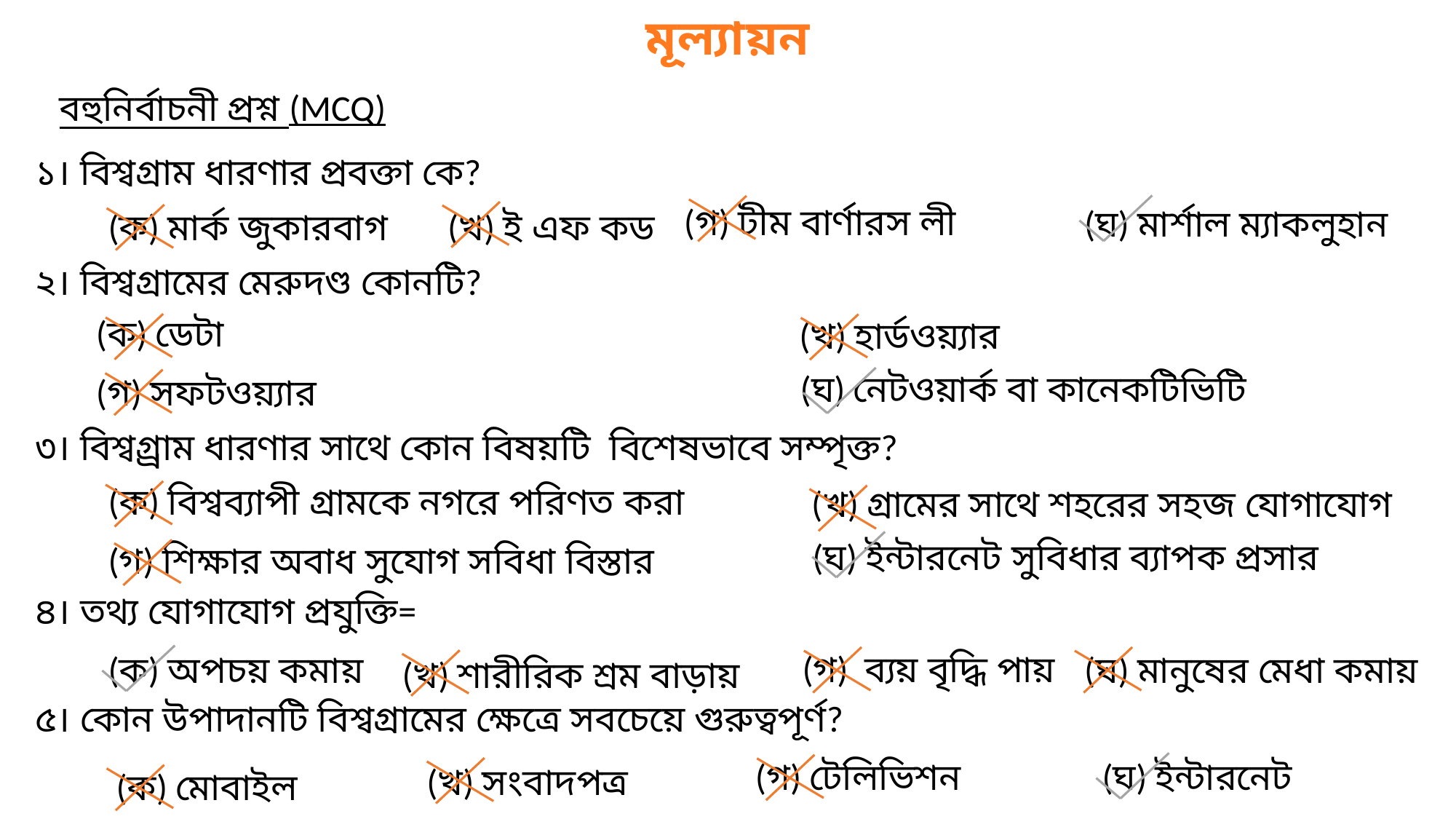

মূল্যায়ন
বহুনির্বাচনী প্রশ্ন (MCQ)
১। বিশ্বগ্রাম ধারণার প্রবক্তা কে?
(গ) টীম বার্ণারস লী
(ঘ) মার্শাল ম্যাকলুহান
(ক) মার্ক জুকারবাগ
(খ) ই এফ কড
২। বিশ্বগ্রামের মেরুদণ্ড কোনটি?
(ক) ডেটা
(খ) হার্ডওয়্যার
(ঘ) নেটওয়ার্ক বা কানেকটিভিটি
(গ) সফটওয়্যার
৩। বিশ্বগ্র্রাম ধারণার সাথে কোন বিষয়টি  বিশেষভাবে সম্পৃক্ত?
(ক) বিশ্বব্যাপী গ্রামকে নগরে পরিণত করা
(খ) গ্রামের সাথে শহরের সহজ যোগাযোগ
(ঘ) ইন্টারনেট সুবিধার ব্যাপক প্রসার
(গ) শিক্ষার অবাধ সুযোগ সবিধা বিস্তার
৪। তথ্য যোগাযোগ প্রযুক্তি=
(গ)  ব্যয় বৃদ্ধি পায়
(ঘ) মানুষের মেধা কমায়
(ক) অপচয় কমায়

(খ) শারীরিক শ্রম বাড়ায়
৫। কোন উপাদানটি বিশ্বগ্রামের ক্ষেত্রে সবচেয়ে গুরুত্বপূর্ণ?
(গ) টেলিভিশন
(ঘ) ইন্টারনেট

(খ) সংবাদপত্র
(ক) মোবাইল